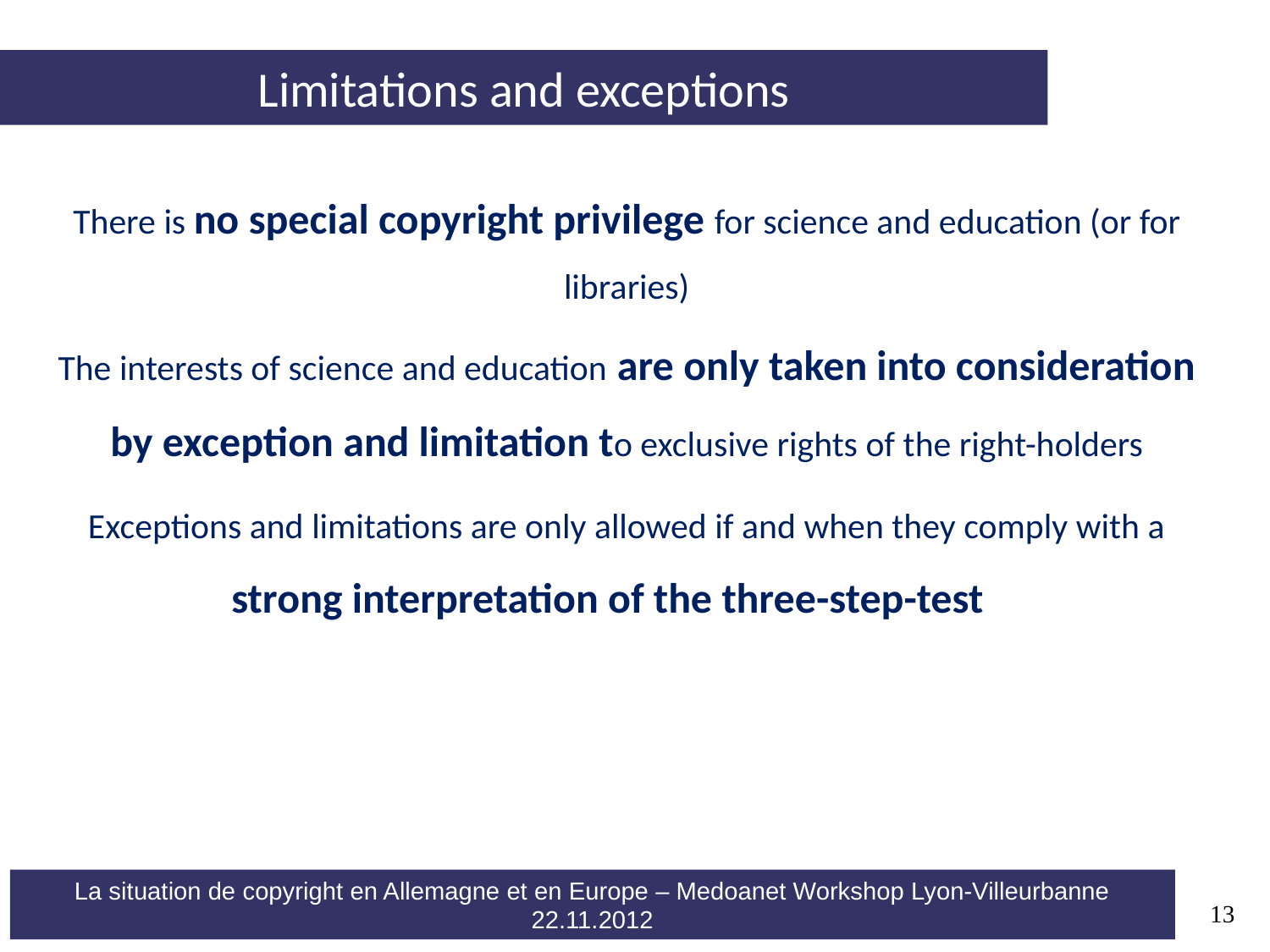

Limitations and exceptions
There is no special copyright privilege for science and education (or for libraries)
The interests of science and education are only taken into consideration by exception and limitation to exclusive rights of the right-holders
Exceptions and limitations are only allowed if and when they comply with a strong interpretation of the three-step-test

13